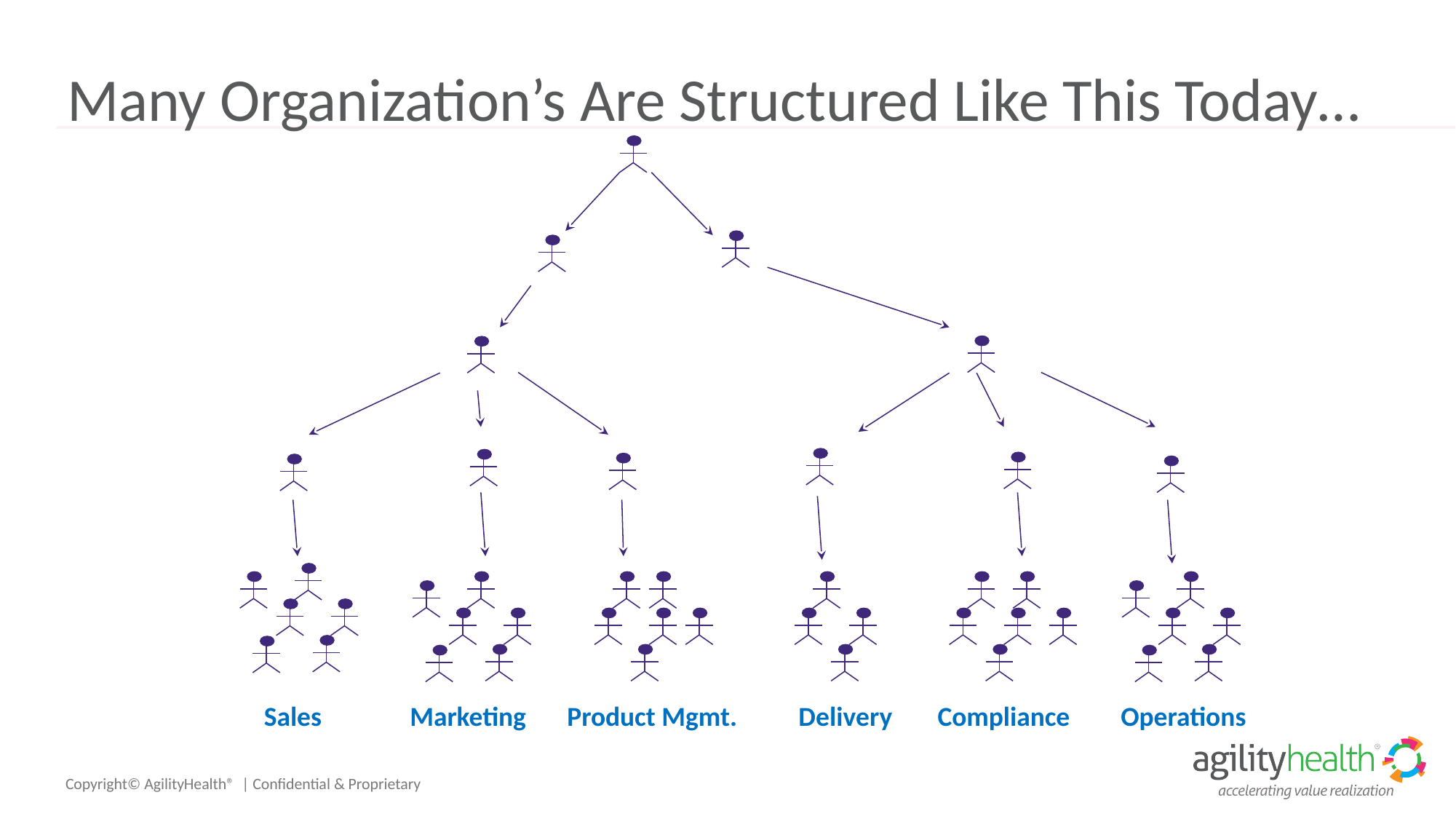

# Many Organization’s Are Structured Like This Today…

Product Mgmt.
Delivery
Compliance
Sales
Marketing
Operations